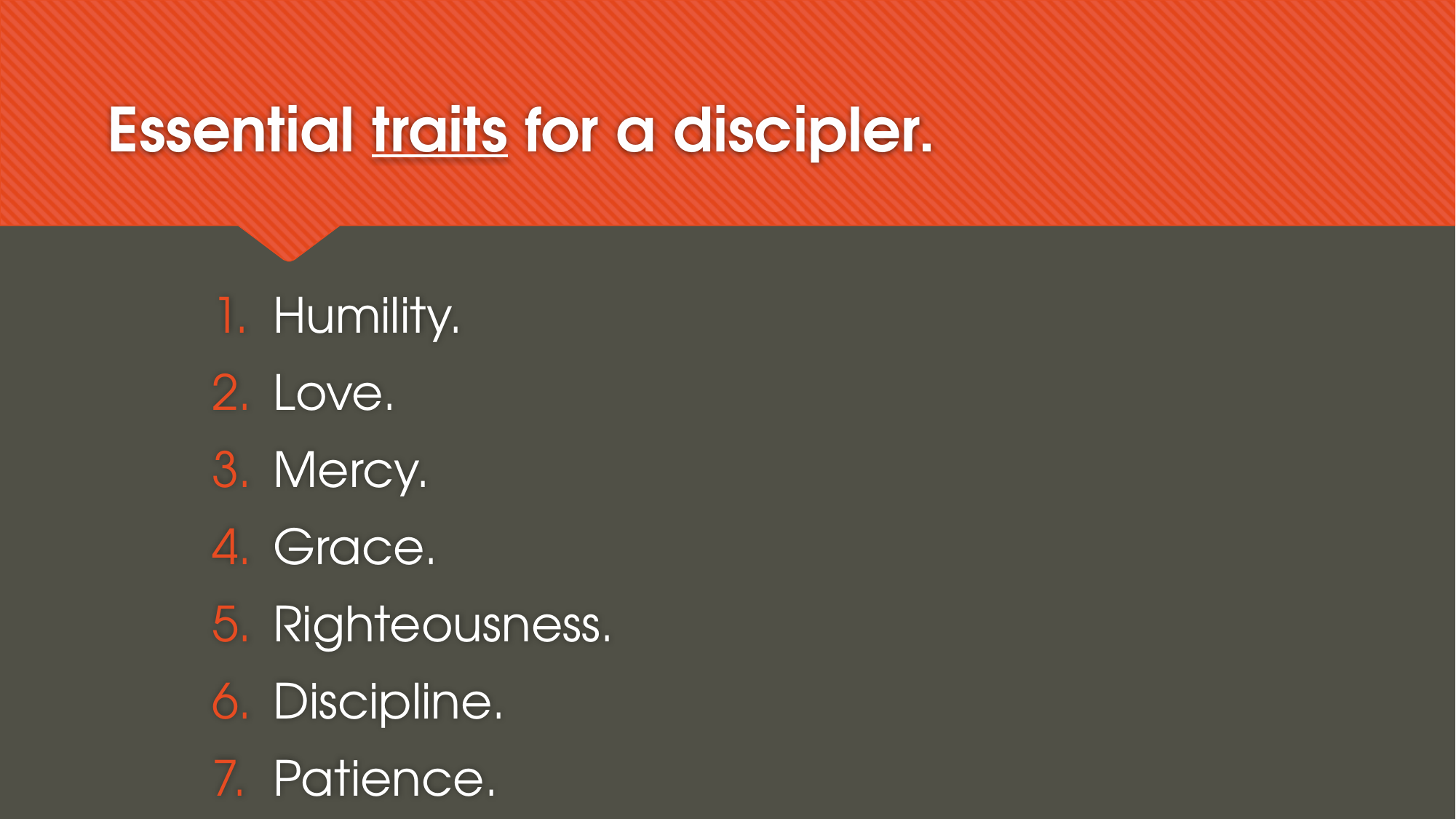

# Essential traits for a discipler.
Humility.
Love.
Mercy.
Grace.
Righteousness.
Discipline.
Patience.